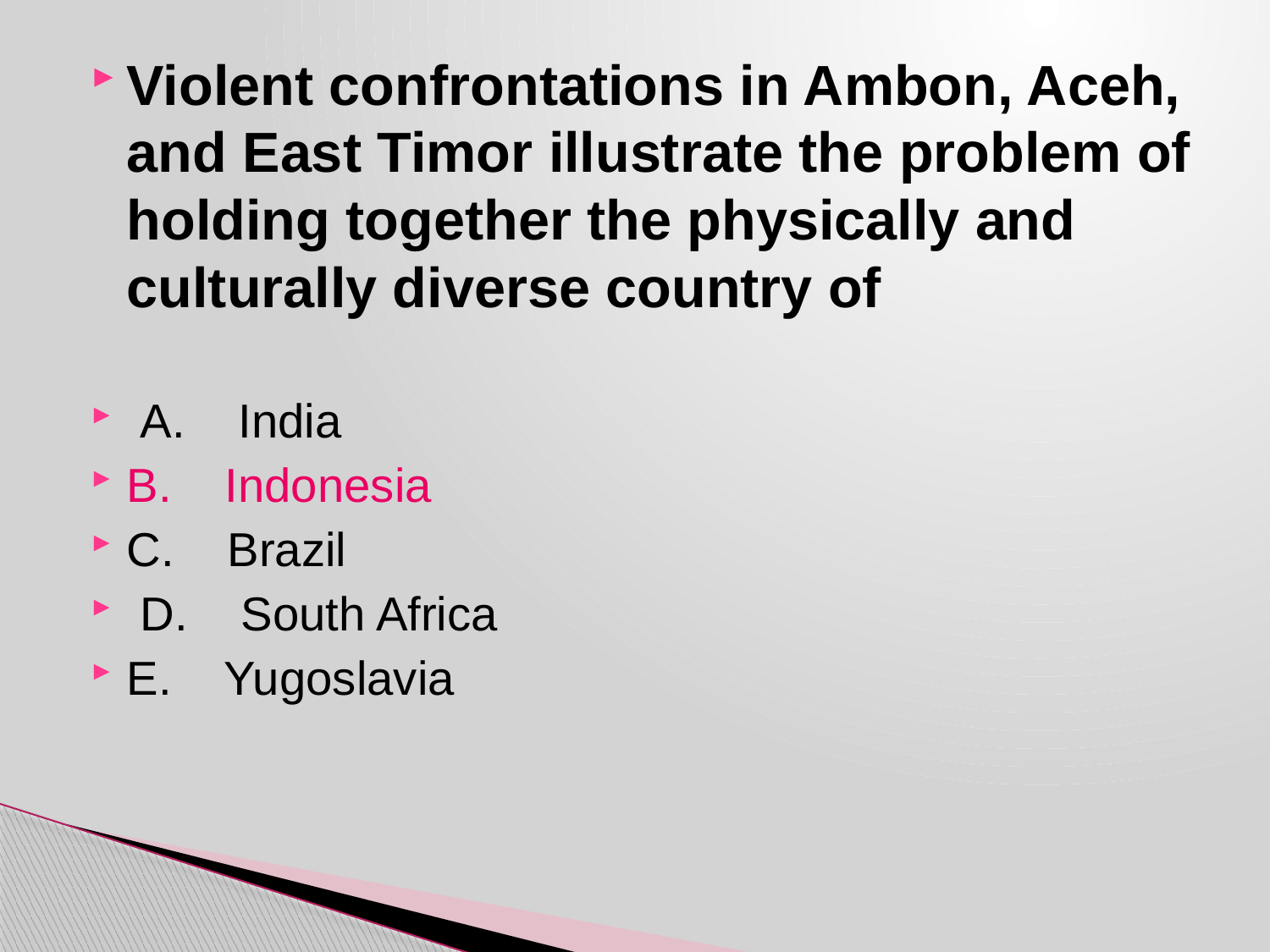

Violent confrontations in Ambon, Aceh, and East Timor illustrate the problem of holding together the physically and culturally diverse country of

 A.    India
B.    Indonesia
C.    Brazil
 D.    South Africa
E.    Yugoslavia